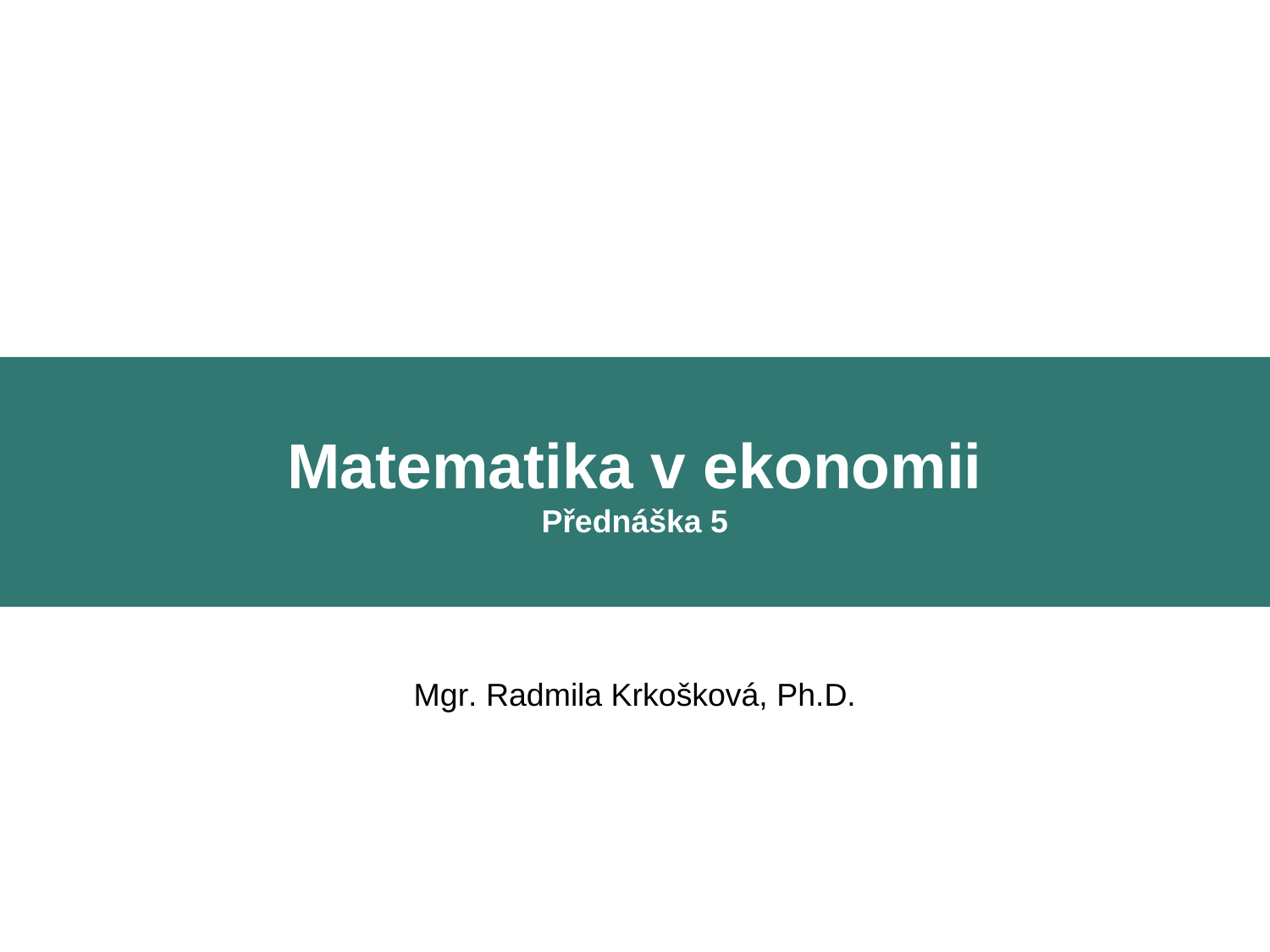

Matematika v ekonomii
Přednáška 5
Mgr. Radmila Krkošková, Ph.D.